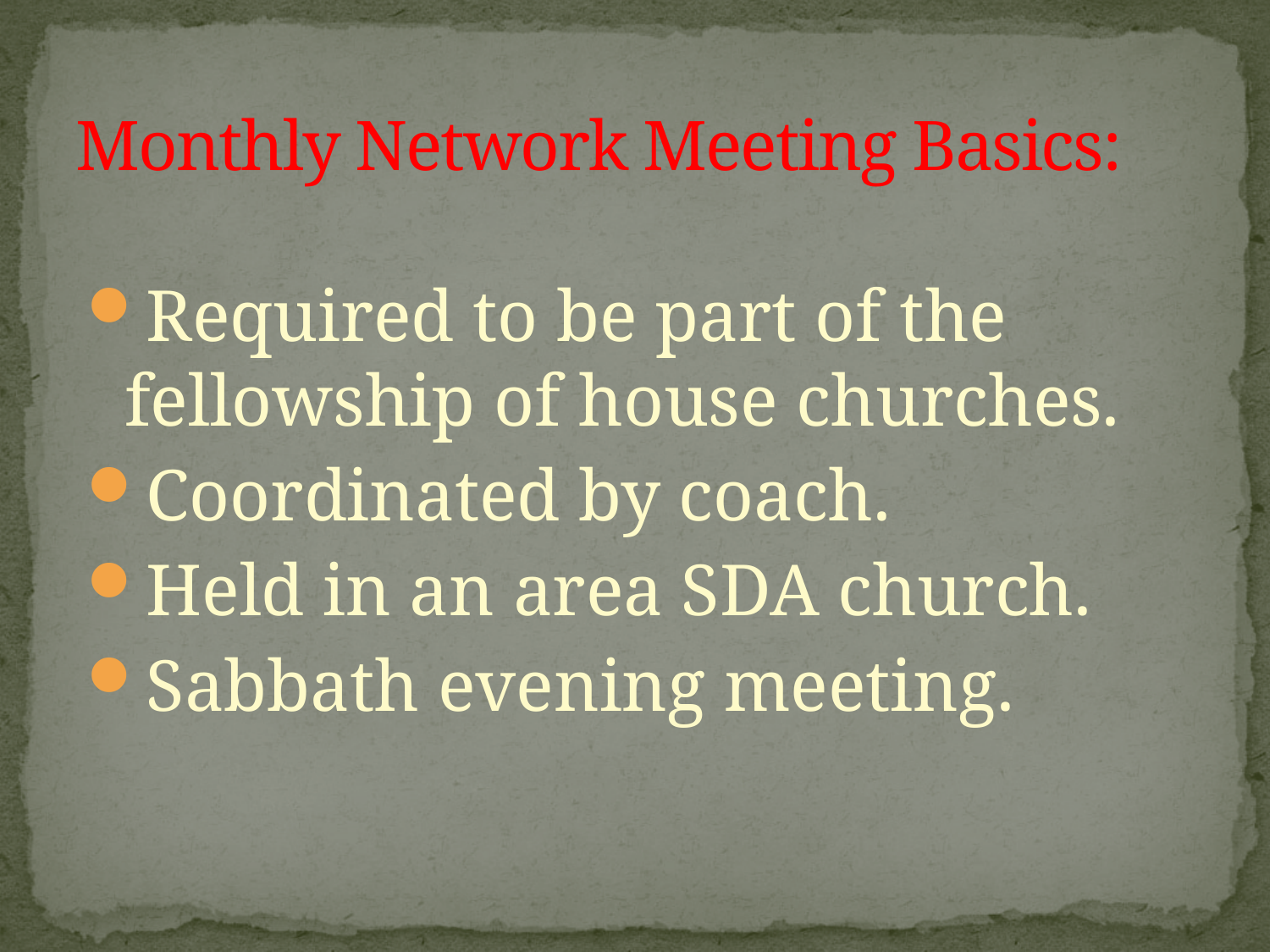

# Monthly Network Meeting Basics:
Required to be part of the fellowship of house churches.
Coordinated by coach.
Held in an area SDA church.
Sabbath evening meeting.